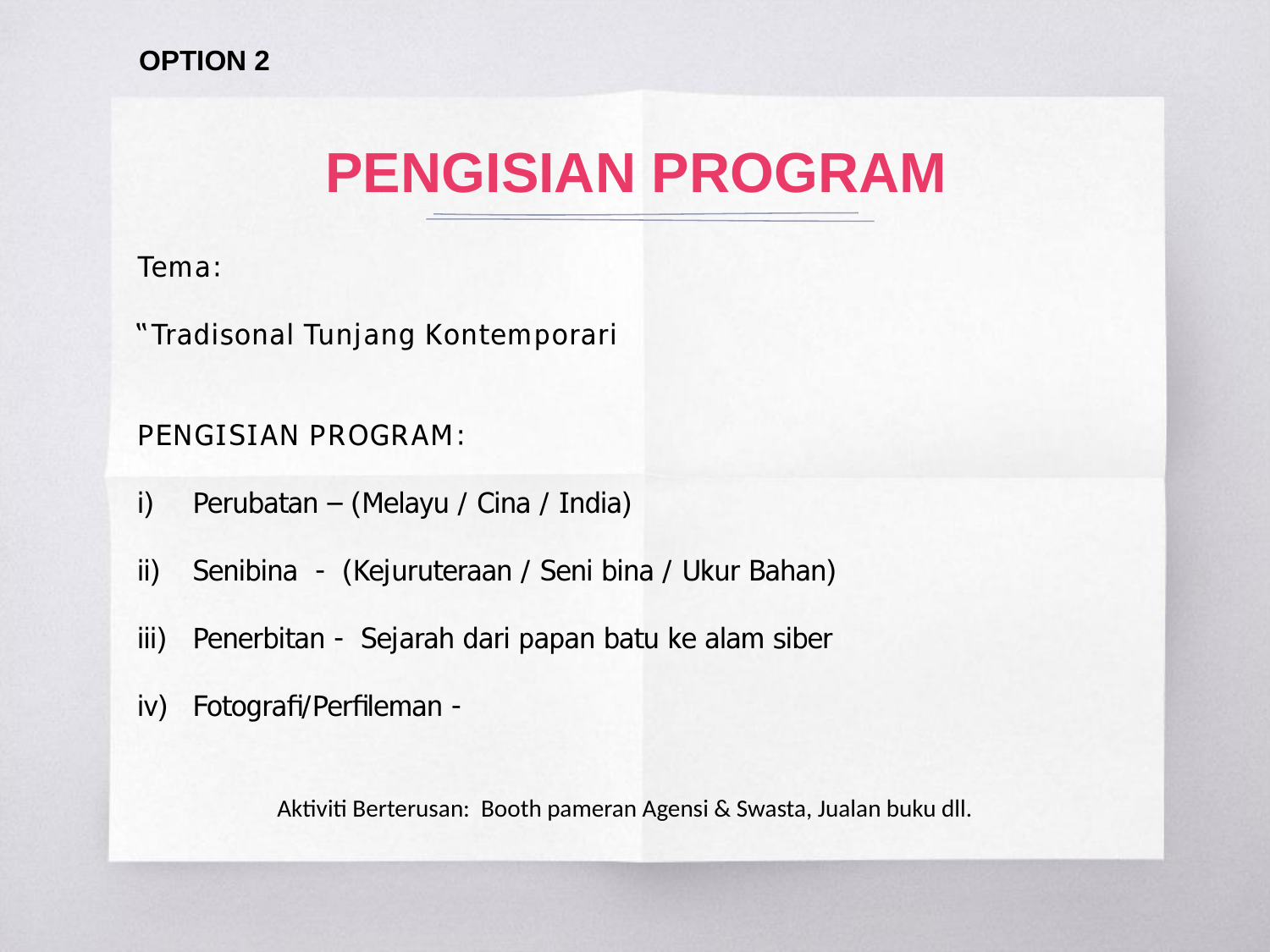

OPTION 2
PENGISIAN PROGRAM
Tema:

“Tradisonal Tunjang Kontemporari

PENGISIAN PROGRAM:

Perubatan – (Melayu / Cina / India)

Senibina  -  (Kejuruteraan / Seni bina / Ukur Bahan)

Penerbitan -  Sejarah dari papan batu ke alam siber

Fotografi/Perfileman -

Aktiviti Berterusan:  Booth pameran Agensi & Swasta, Jualan buku dll.